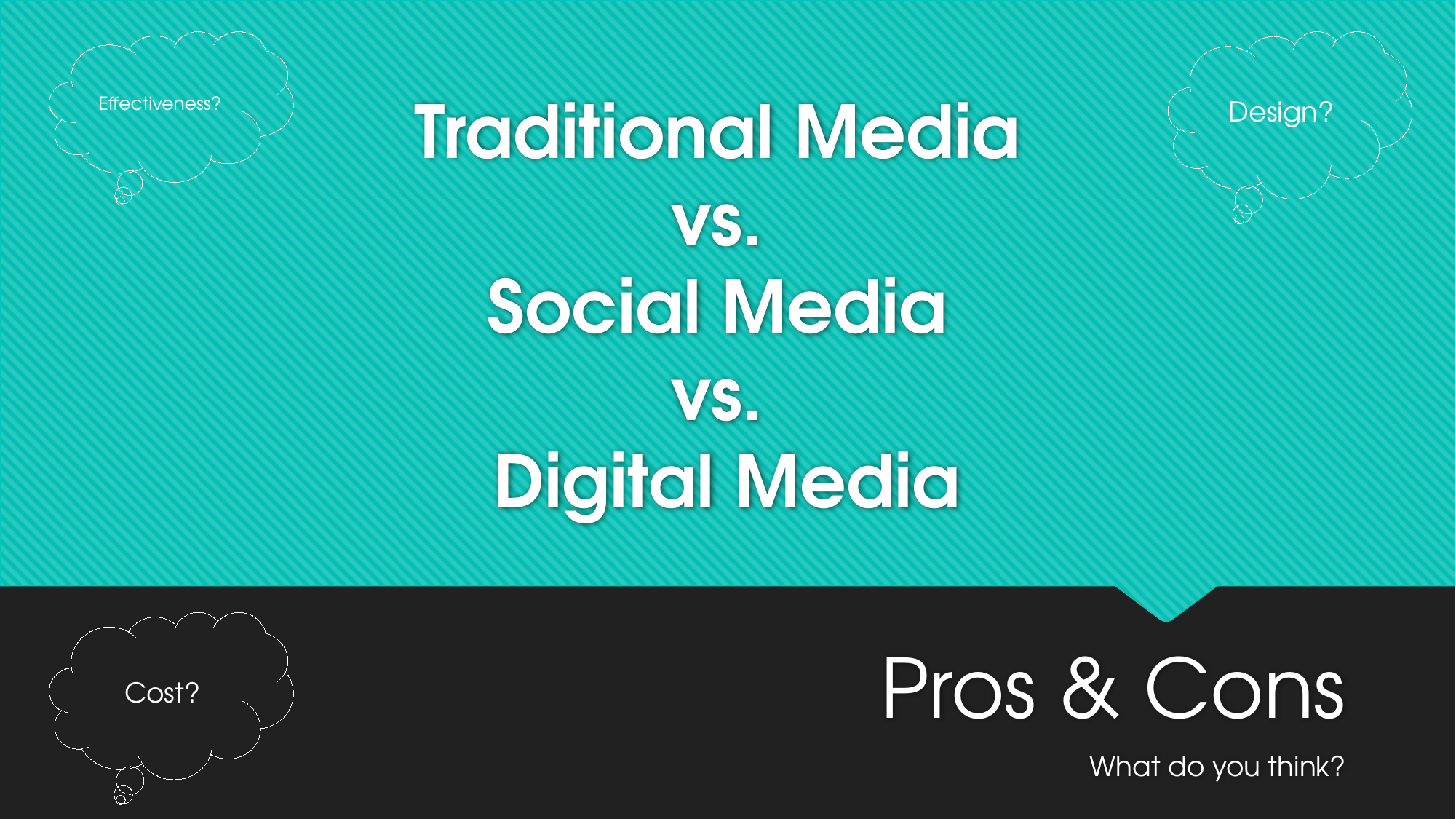

Effectiveness?

Design?

# Traditional Media vs. Social Media vs. Digital Media

Cost?

Pros & Cons
What do you think?